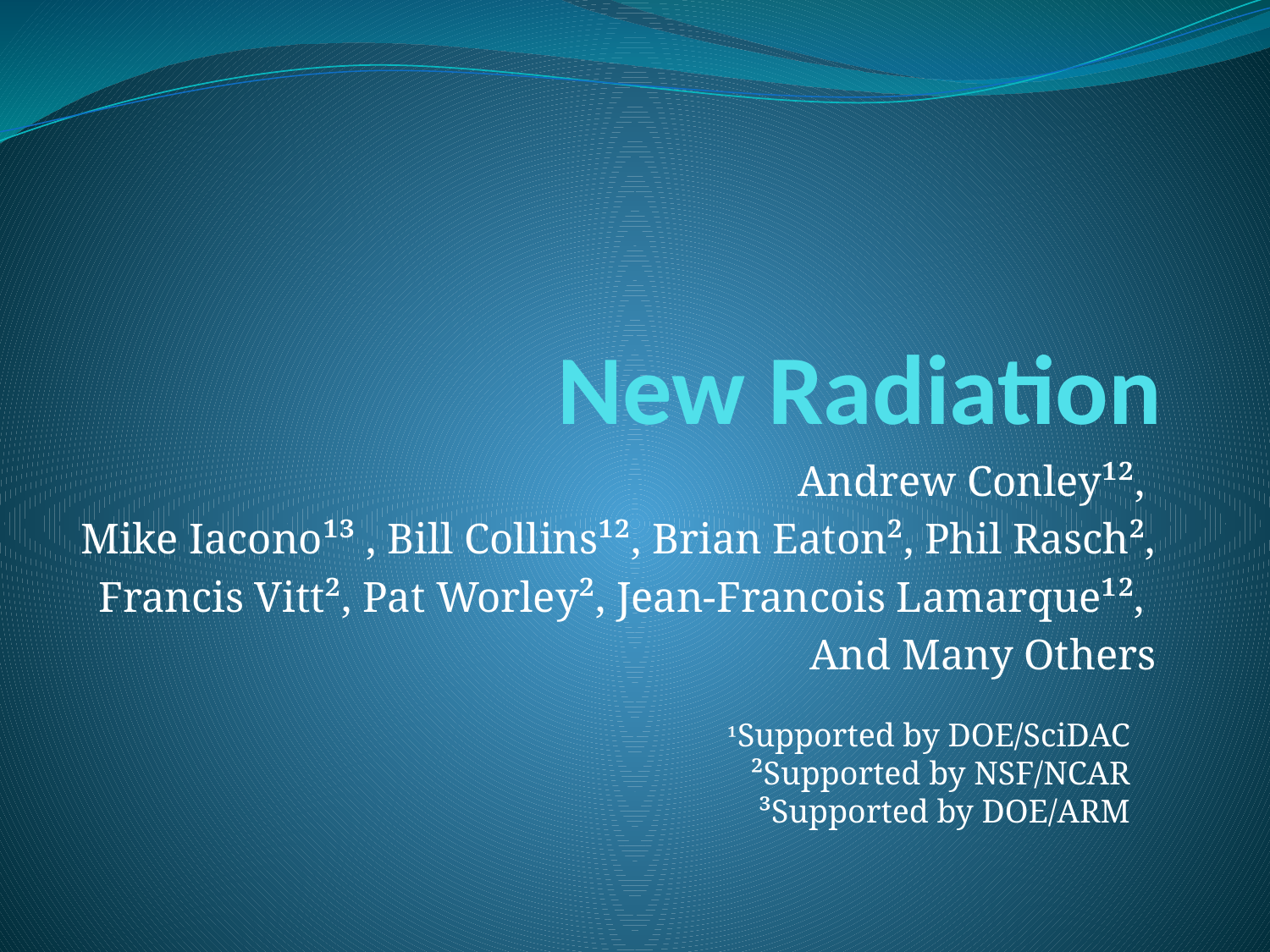

# New Radiation
Andrew Conley¹²,
Mike Iacono¹³ , Bill Collins¹², Brian Eaton², Phil Rasch²,
Francis Vitt², Pat Worley², Jean-Francois Lamarque¹²,
And Many Others
¹Supported by DOE/SciDAC
²Supported by NSF/NCAR
³Supported by DOE/ARM